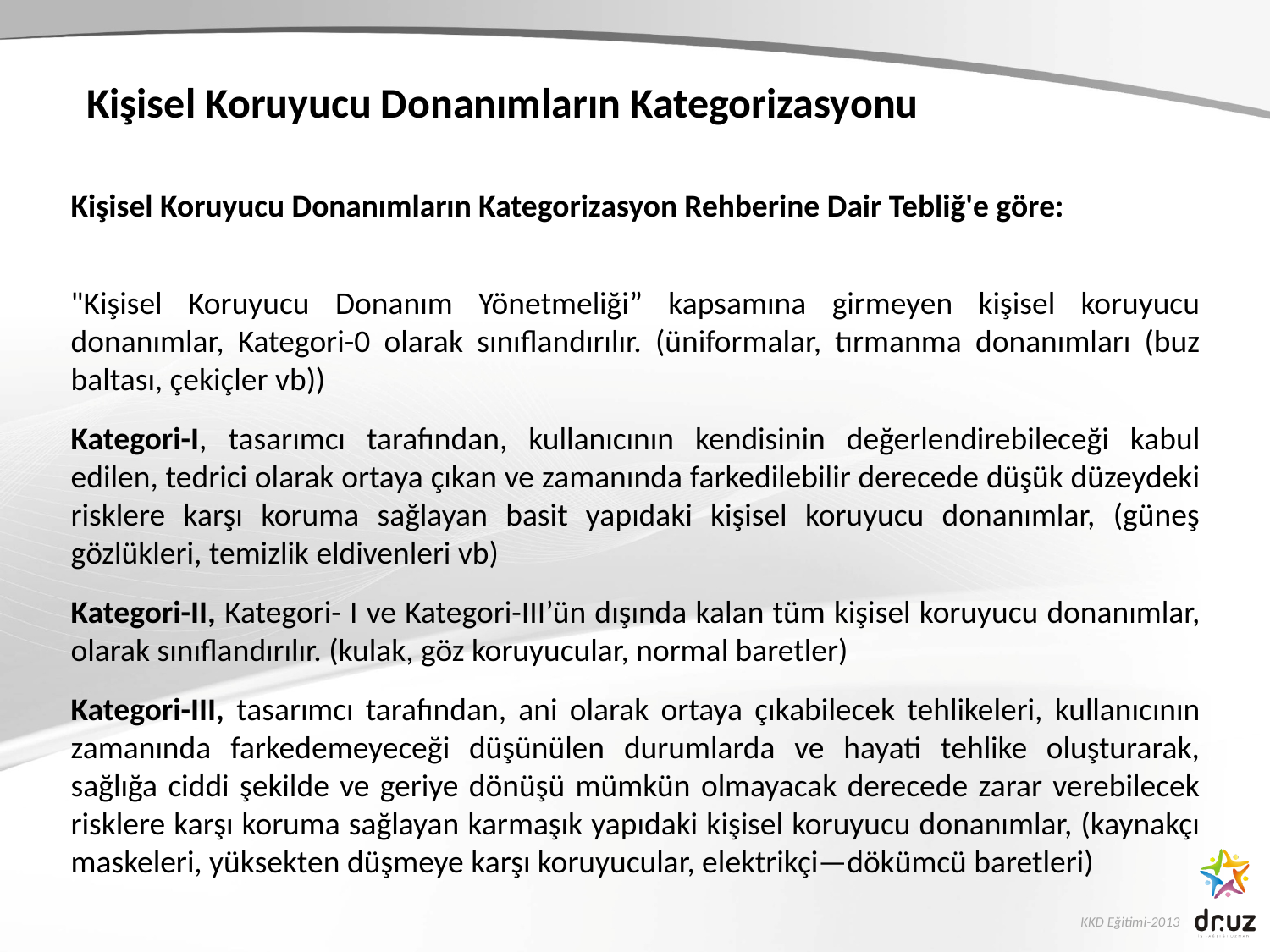

# Kişisel Koruyucu Donanımların Kategorizasyonu
Kişisel Koruyucu Donanımların Kategorizasyon Rehberine Dair Tebliğ'e göre:

"Kişisel Koruyucu Donanım Yönetmeliği” kapsamına girmeyen kişisel koruyucu donanımlar, Kategori-0 olarak sınıflandırılır. (üniformalar, tırmanma donanımları (buz baltası, çekiçler vb))
Kategori-I, tasarımcı tarafından, kullanıcının kendisinin değerlendirebileceği kabul edilen, tedrici olarak ortaya çıkan ve zamanında farkedilebilir derecede düşük düzeydeki risklere karşı koruma sağlayan basit yapıdaki kişisel koruyucu donanımlar, (güneş gözlükleri, temizlik eldivenleri vb)
Kategori-II, Kategori- I ve Kategori-III’ün dışında kalan tüm kişisel koruyucu donanımlar, olarak sınıflandırılır. (kulak, göz koruyucular, normal baretler)
Kategori-III, tasarımcı tarafından, ani olarak ortaya çıkabilecek tehlikeleri, kullanıcının zamanında farkedemeyeceği düşünülen durumlarda ve hayati tehlike oluşturarak, sağlığa ciddi şekilde ve geriye dönüşü mümkün olmayacak derecede zarar verebilecek risklere karşı koruma sağlayan karmaşık yapıdaki kişisel koruyucu donanımlar, (kaynakçı maskeleri, yüksekten düşmeye karşı koruyucular, elektrikçi—dökümcü baretleri)